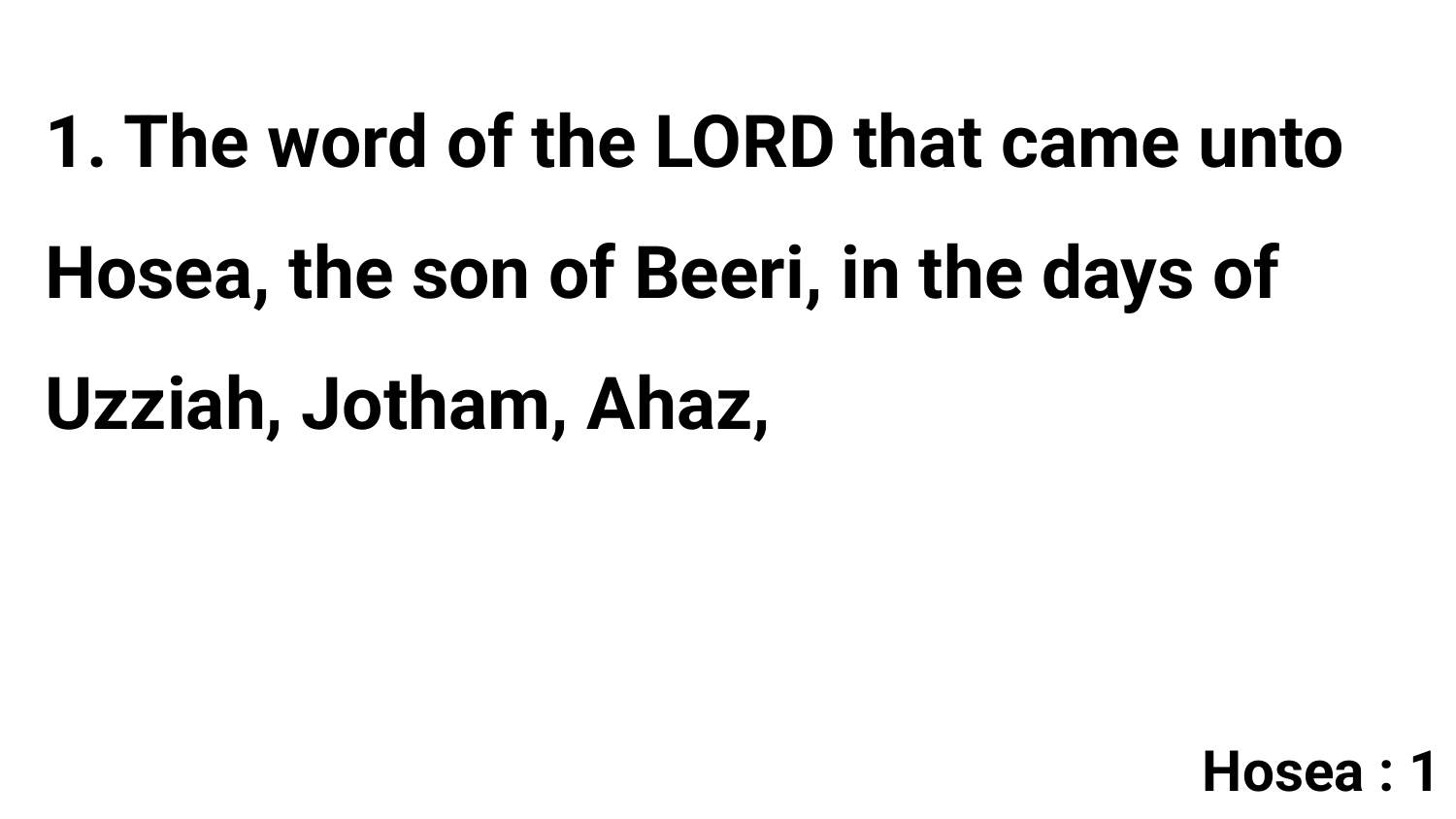

1. The word of the LORD that came unto Hosea, the son of Beeri, in the days of Uzziah, Jotham, Ahaz,
Hosea : 1